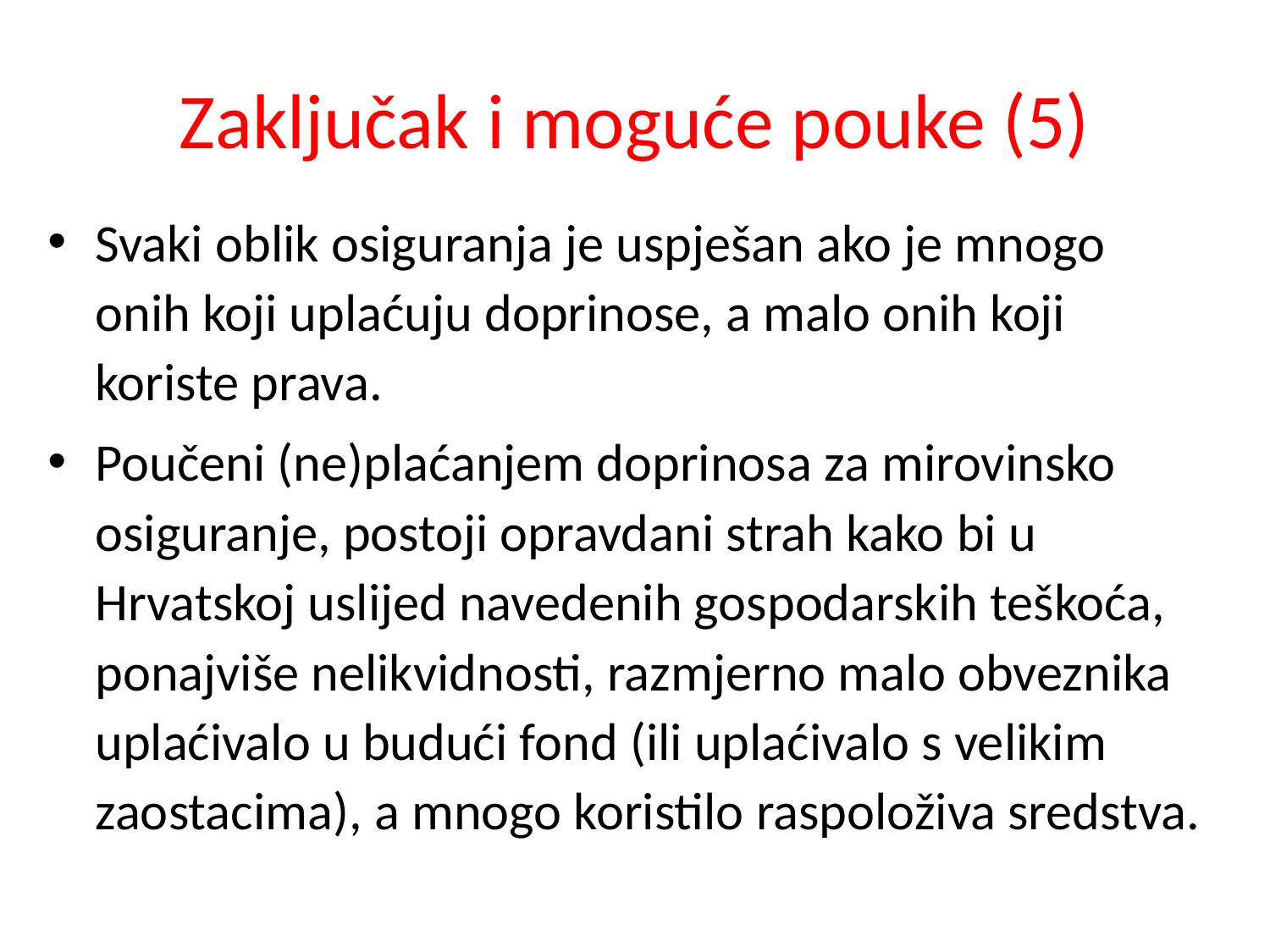

# Zaključak i moguće pouke (5)
Svaki oblik osiguranja je uspješan ako je mnogo onih koji uplaćuju doprinose, a malo onih koji koriste prava.
Poučeni (ne)plaćanjem doprinosa za mirovinsko osiguranje, postoji opravdani strah kako bi u Hrvatskoj uslijed navedenih gospodarskih teškoća, ponajviše nelikvidnosti, razmjerno malo obveznika uplaćivalo u budući fond (ili uplaćivalo s velikim zaostacima), a mnogo koristilo raspoloživa sredstva.